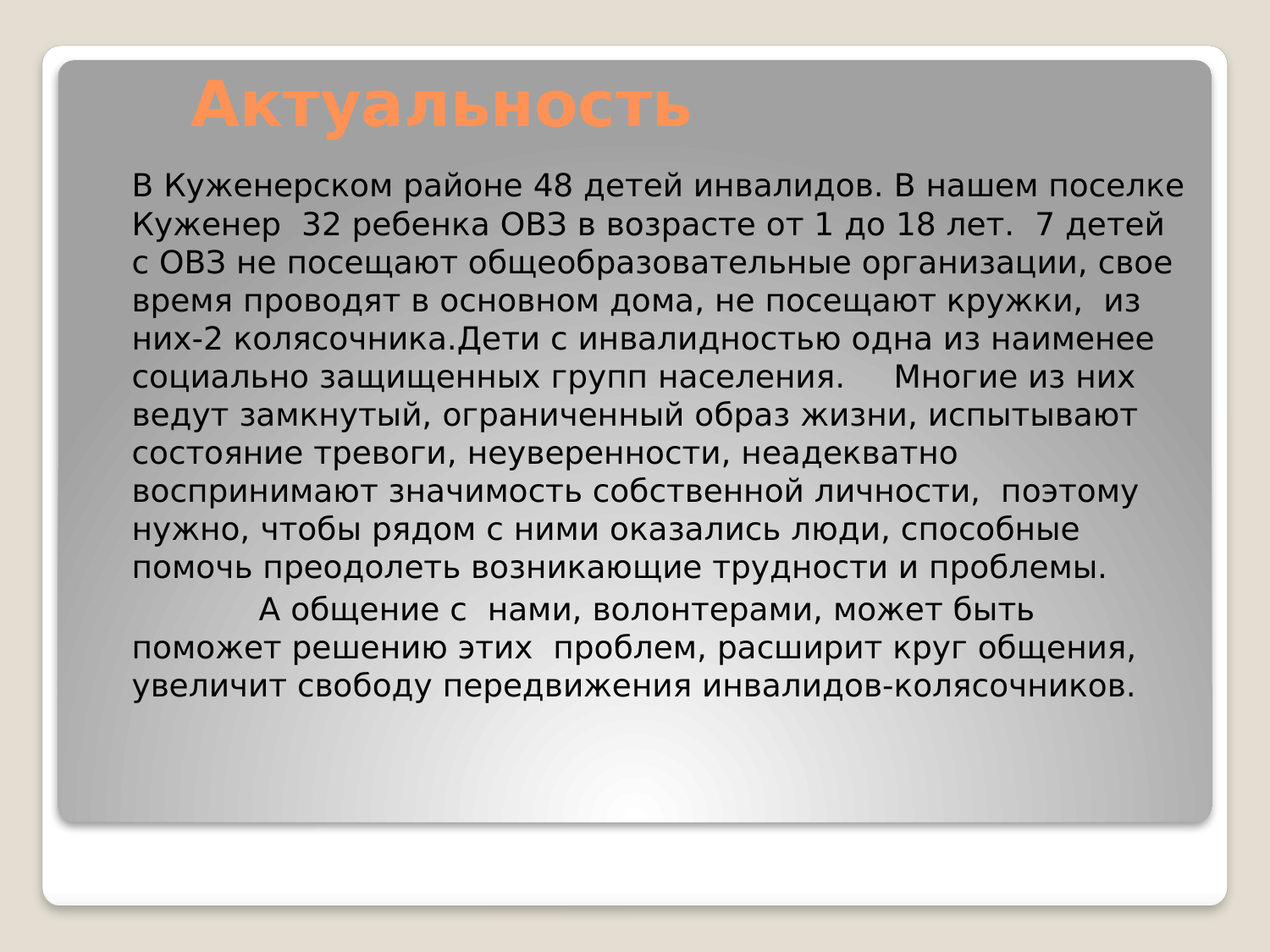

# Актуальность
 	В Куженерском районе 48 детей инвалидов. В нашем поселке Куженер  32 ребенка ОВЗ в возрасте от 1 до 18 лет.  7 детей  с ОВЗ не посещают общеобразовательные организации, свое время проводят в основном дома, не посещают кружки,  из них-2 колясочника.Дети с инвалидностью одна из наименее социально защищенных групп населения. 	Многие из них ведут замкнутый, ограниченный образ жизни, испытывают состояние тревоги, неуверенности, неадекватно воспринимают значимость собственной личности,  поэтому нужно, чтобы рядом с ними оказались люди, способные помочь преодолеть возникающие трудности и проблемы.
		А общение с  нами, волонтерами, может быть поможет решению этих  проблем, расширит круг общения, увеличит свободу передвижения инвалидов-колясочников.